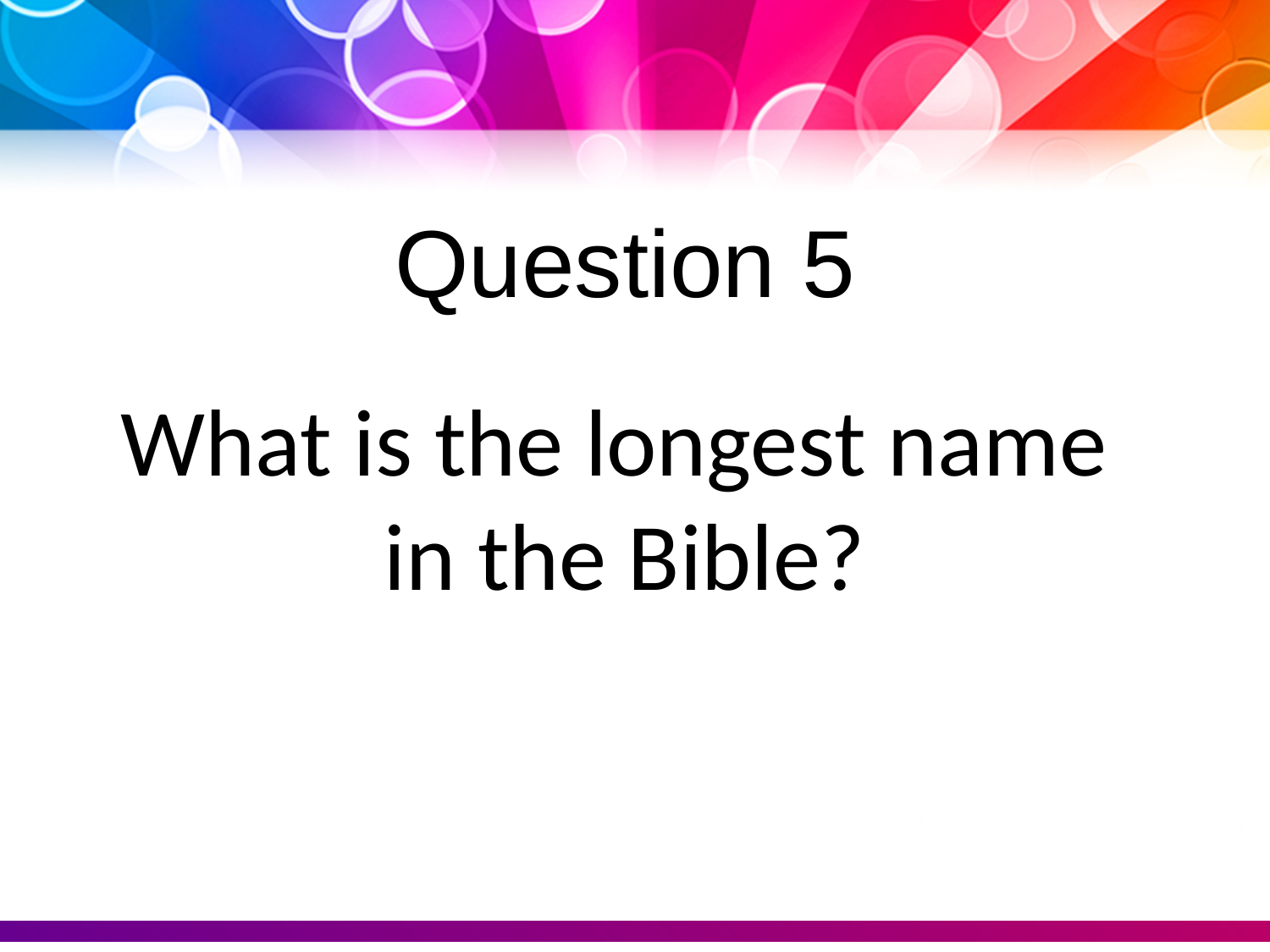

Question 5
What is the longest name
in the Bible?